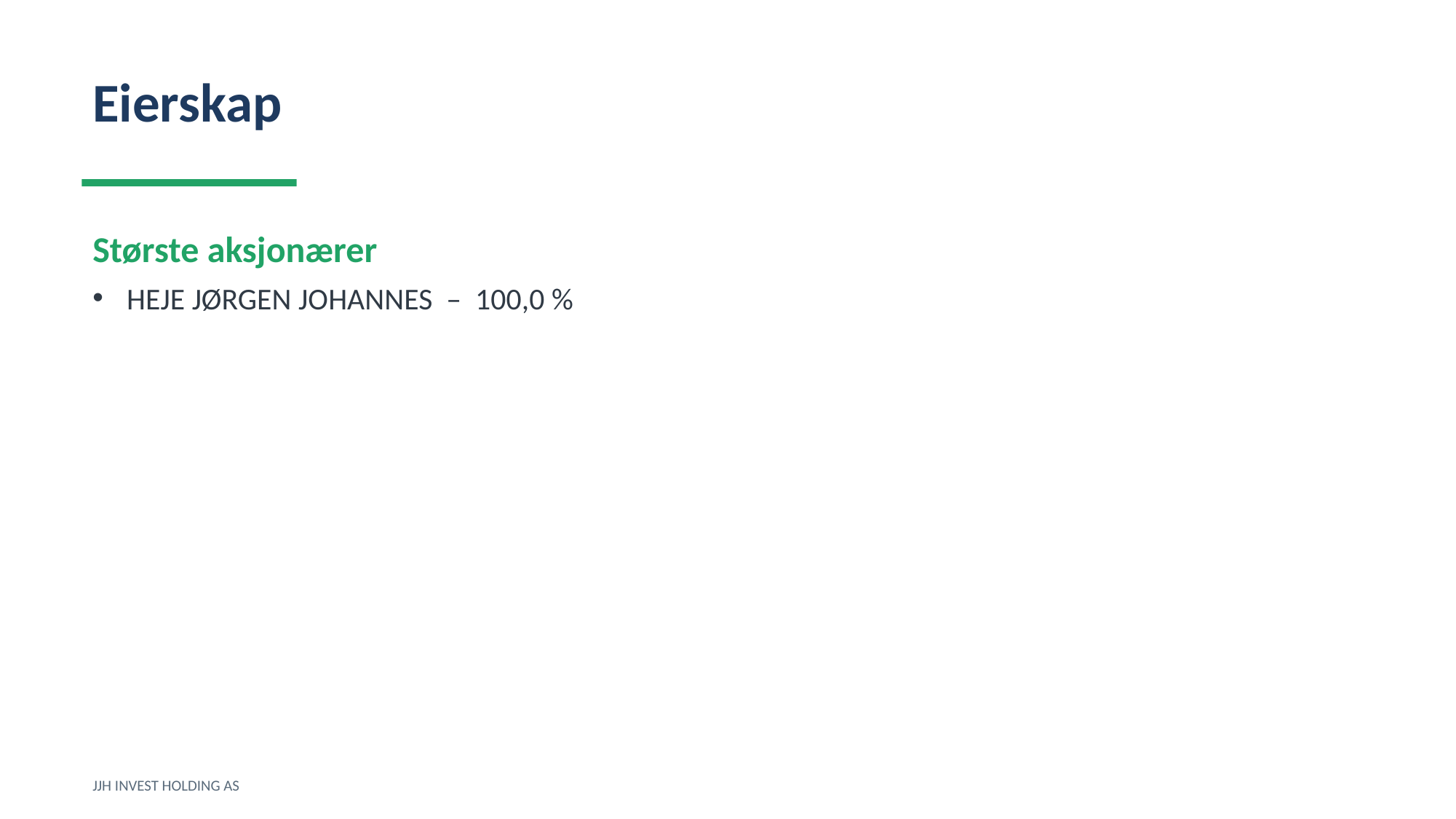

Eierskap

Største aksjonærer
HEJE JØRGEN JOHANNES  –  100,0 %
JJH INVEST HOLDING AS